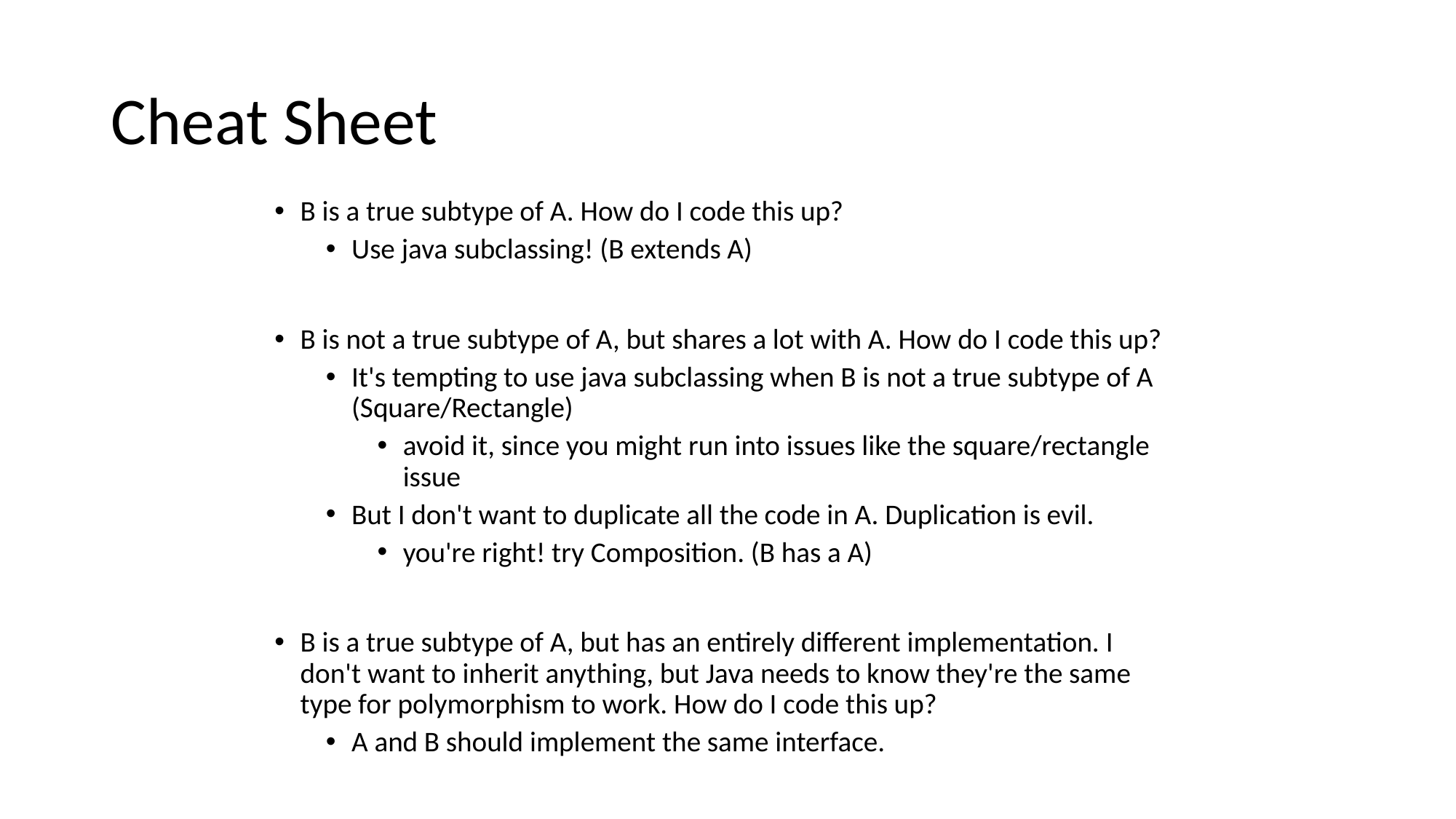

# Cheat Sheet
B is a true subtype of A. How do I code this up?
Use java subclassing! (B extends A)

B is not a true subtype of A, but shares a lot with A. How do I code this up?
It's tempting to use java subclassing when B is not a true subtype of A (Square/Rectangle)
avoid it, since you might run into issues like the square/rectangle issue
But I don't want to duplicate all the code in A. Duplication is evil.
you're right! try Composition. (B has a A)

B is a true subtype of A, but has an entirely different implementation. I don't want to inherit anything, but Java needs to know they're the same type for polymorphism to work. How do I code this up?
A and B should implement the same interface.